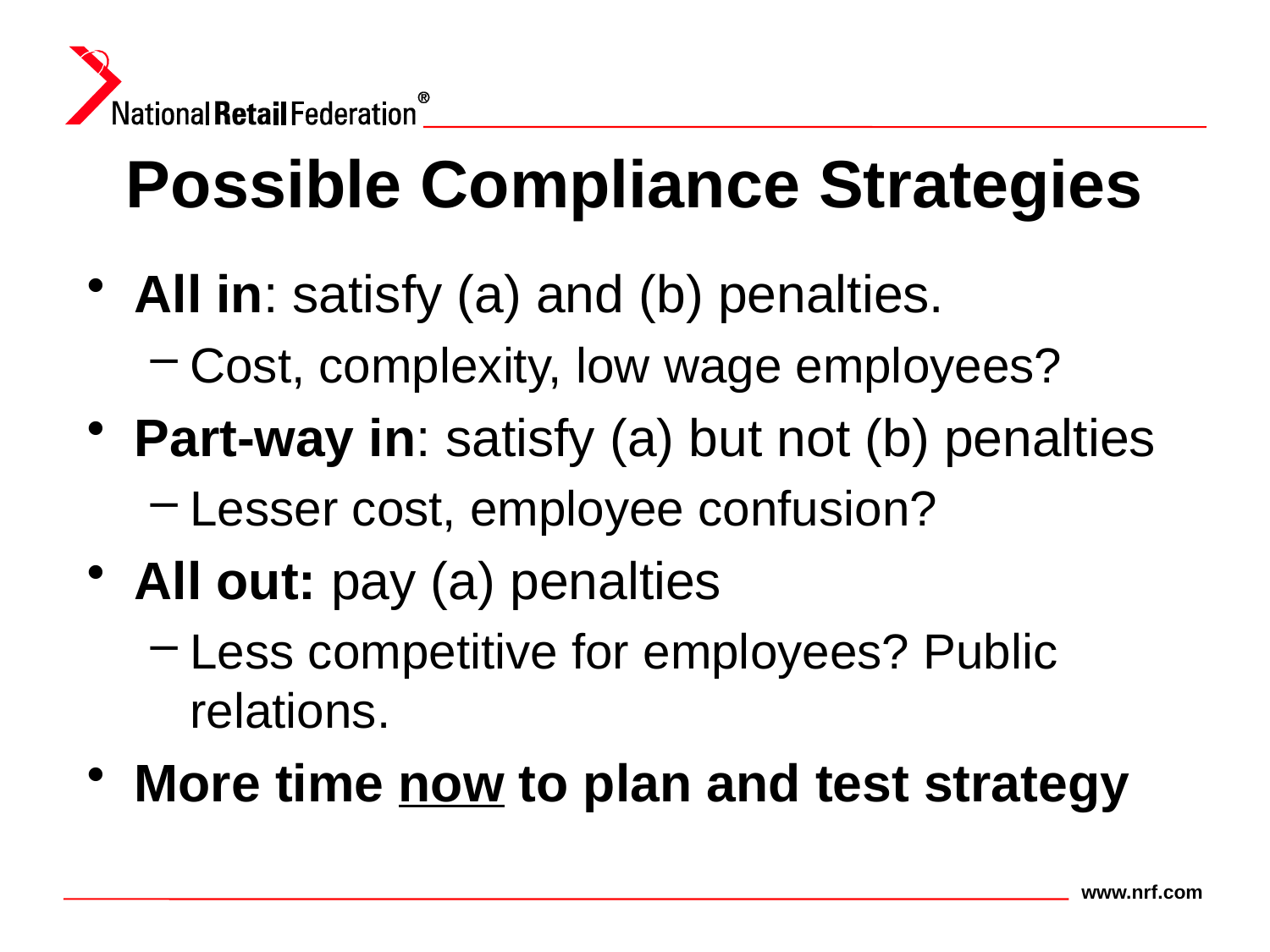

# Possible Compliance Strategies
All in: satisfy (a) and (b) penalties.
Cost, complexity, low wage employees?
Part-way in: satisfy (a) but not (b) penalties
Lesser cost, employee confusion?
All out: pay (a) penalties
Less competitive for employees? Public relations.
More time now to plan and test strategy